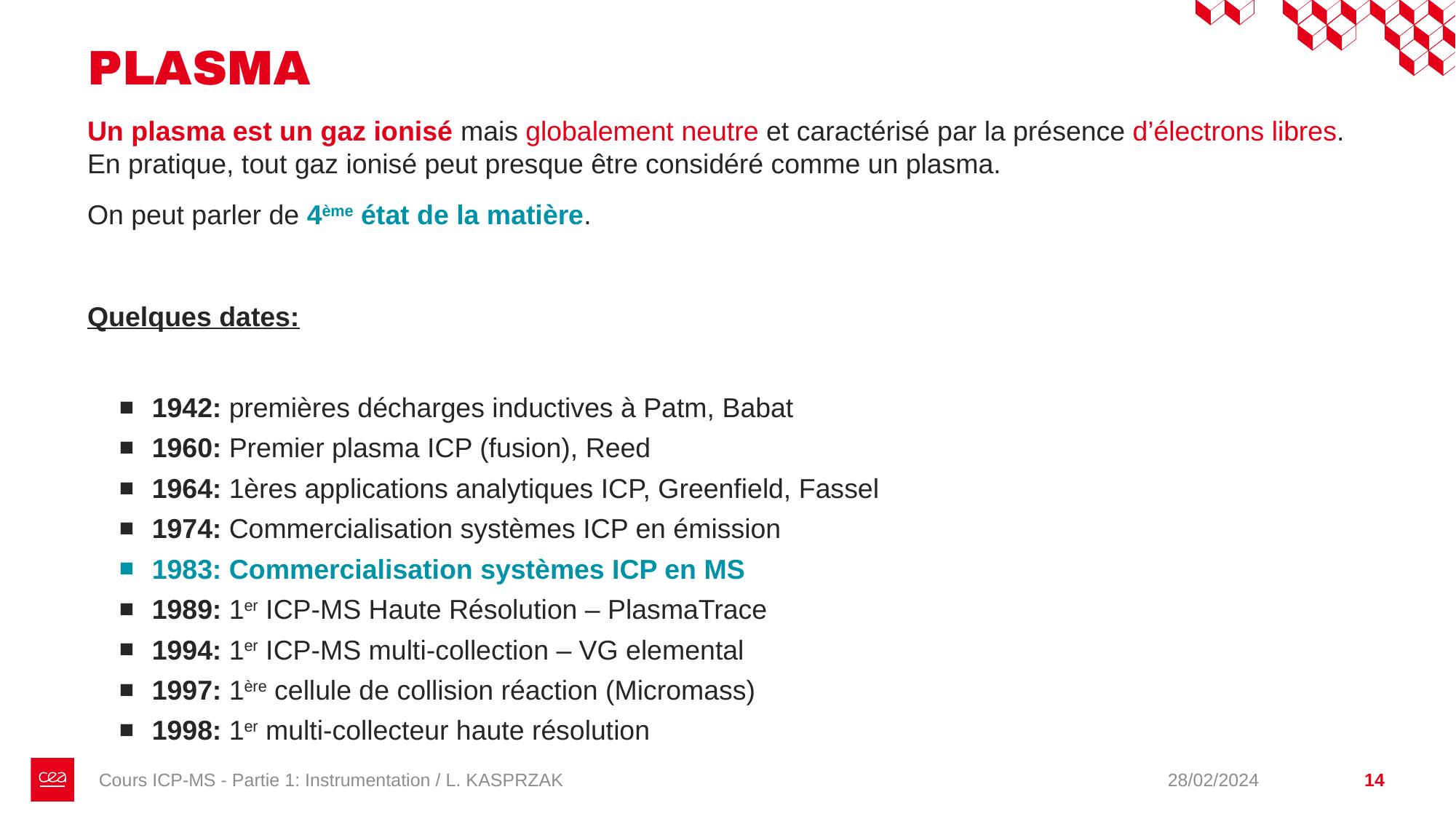

# PLASMA
Un plasma est un gaz ionisé mais globalement neutre et caractérisé par la présence d’électrons libres. En pratique, tout gaz ionisé peut presque être considéré comme un plasma.
On peut parler de 4ème état de la matière.

Quelques dates:

1942: premières décharges inductives à Patm, Babat
1960: Premier plasma ICP (fusion), Reed
1964: 1ères applications analytiques ICP, Greenfield, Fassel
1974: Commercialisation systèmes ICP en émission
1983: Commercialisation systèmes ICP en MS
1989: 1er ICP-MS Haute Résolution – PlasmaTrace
1994: 1er ICP-MS multi-collection – VG elemental
1997: 1ère cellule de collision réaction (Micromass)
1998: 1er multi-collecteur haute résolution
Cours ICP-MS - Partie 1: Instrumentation / L. KASPRZAK
28/02/2024
14